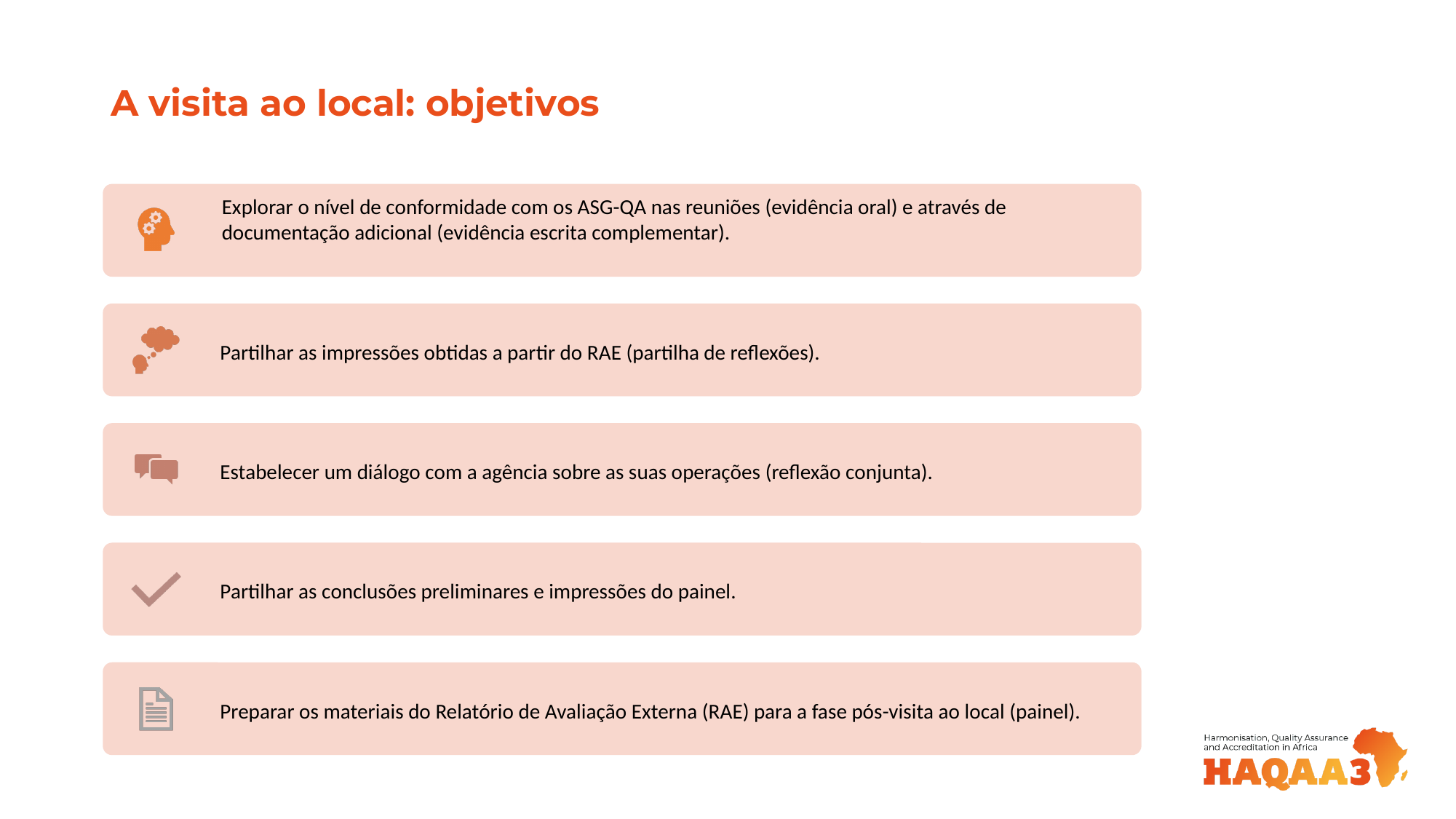

# A visita ao local: objetivos
Explorar o nível de conformidade com os ASG-QA nas reuniões (evidência oral) e através de documentação adicional (evidência escrita complementar).
Partilhar as impressões obtidas a partir do RAE (partilha de reflexões).
Estabelecer um diálogo com a agência sobre as suas operações (reflexão conjunta).
Partilhar as conclusões preliminares e impressões do painel.
Preparar os materiais do Relatório de Avaliação Externa (RAE) para a fase pós-visita ao local (painel).